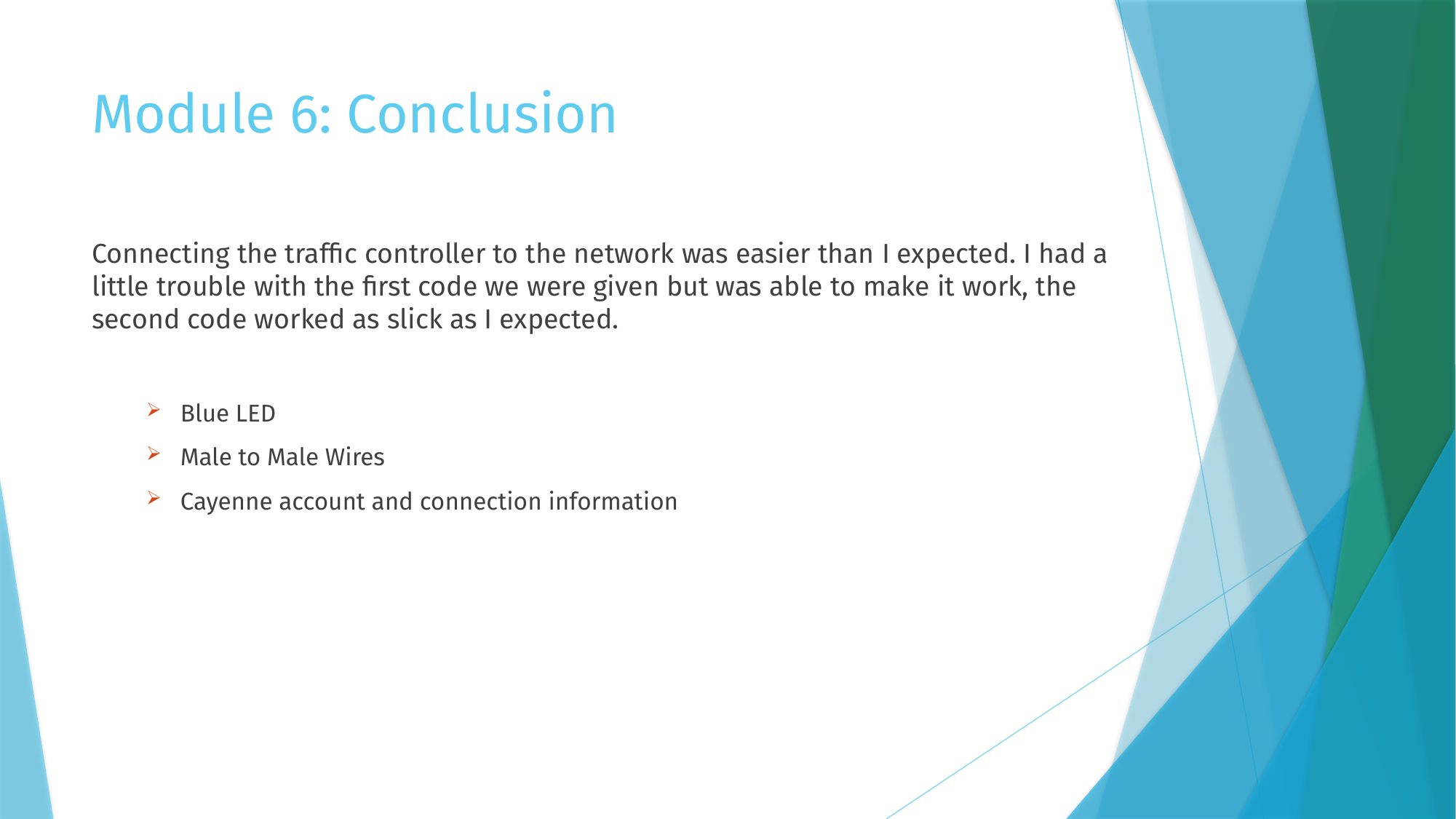

# Module 6: Conclusion
Connecting the traffic controller to the network was easier than I expected. I had a little trouble with the first code we were given but was able to make it work, the second code worked as slick as I expected.

Blue LED
Male to Male Wires
Cayenne account and connection information